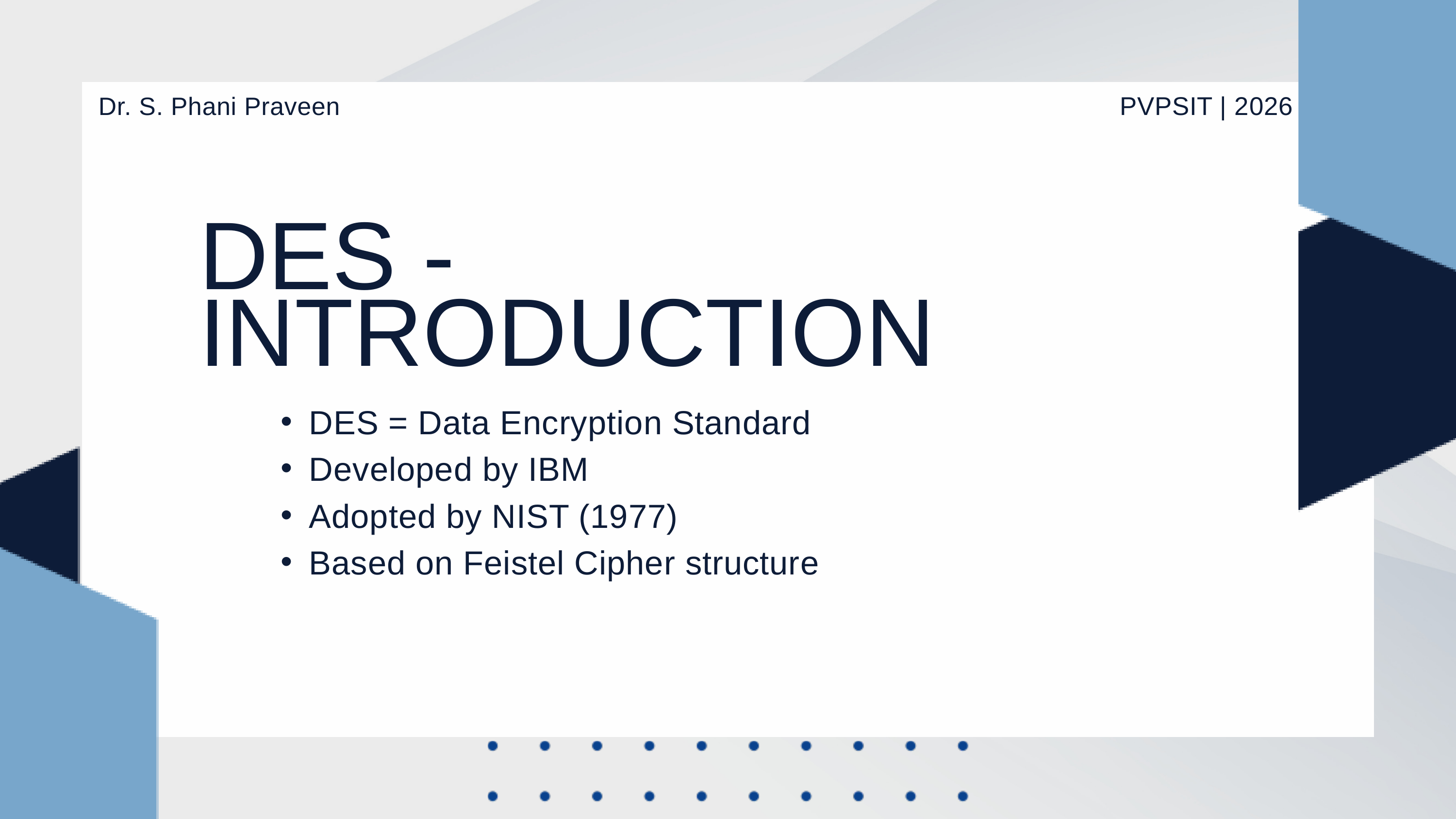

PVPSIT | 2026
Dr. S. Phani Praveen
DES - INTRODUCTION

DES = Data Encryption Standard
Developed by IBM
Adopted by NIST (1977)
Based on Feistel Cipher structure